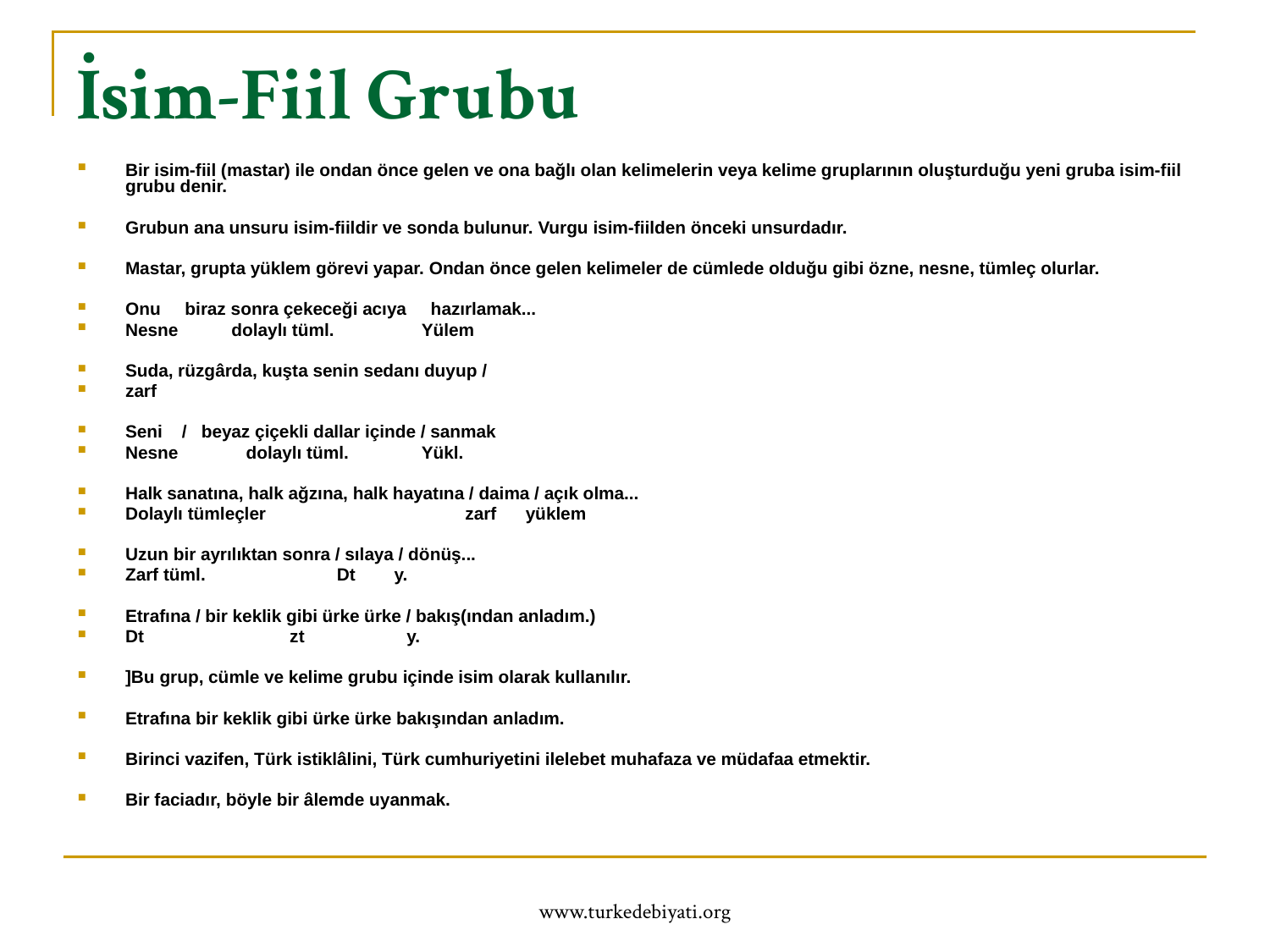

# İsim-Fiil Grubu
Bir isim-fiil (mastar) ile ondan önce gelen ve ona bağlı olan kelimelerin veya kelime gruplarının oluşturduğu yeni gruba isim-fiil grubu denir.

Grubun ana unsuru isim-fiildir ve sonda bulunur. Vurgu isim-fiilden önceki unsurdadır.

Mastar, grupta yüklem görevi yapar. Ondan önce gelen kelimeler de cümlede olduğu gibi özne, nesne, tümleç olurlar.

Onu     biraz sonra çekeceği acıya     hazırlamak...
Nesne           dolaylı tüml.                  Yülem

Suda, rüzgârda, kuşta senin sedanı duyup /
zarf

Seni    /   beyaz çiçekli dallar içinde / sanmak
Nesne              dolaylı tüml.               Yükl.

Halk sanatına, halk ağzına, halk hayatına / daima / açık olma...
Dolaylı tümleçler                                         zarf      yüklem

Uzun bir ayrılıktan sonra / sılaya / dönüş...
Zarf tüml.                           Dt        y.

Etrafına / bir keklik gibi ürke ürke / bakış(ından anladım.)
Dt                              zt                     y.

]Bu grup, cümle ve kelime grubu içinde isim olarak kullanılır.

Etrafına bir keklik gibi ürke ürke bakışından anladım.

Birinci vazifen, Türk istiklâlini, Türk cumhuriyetini ilelebet muhafaza ve müdafaa etmektir.

Bir faciadır, böyle bir âlemde uyanmak.

www.turkedebiyati.org